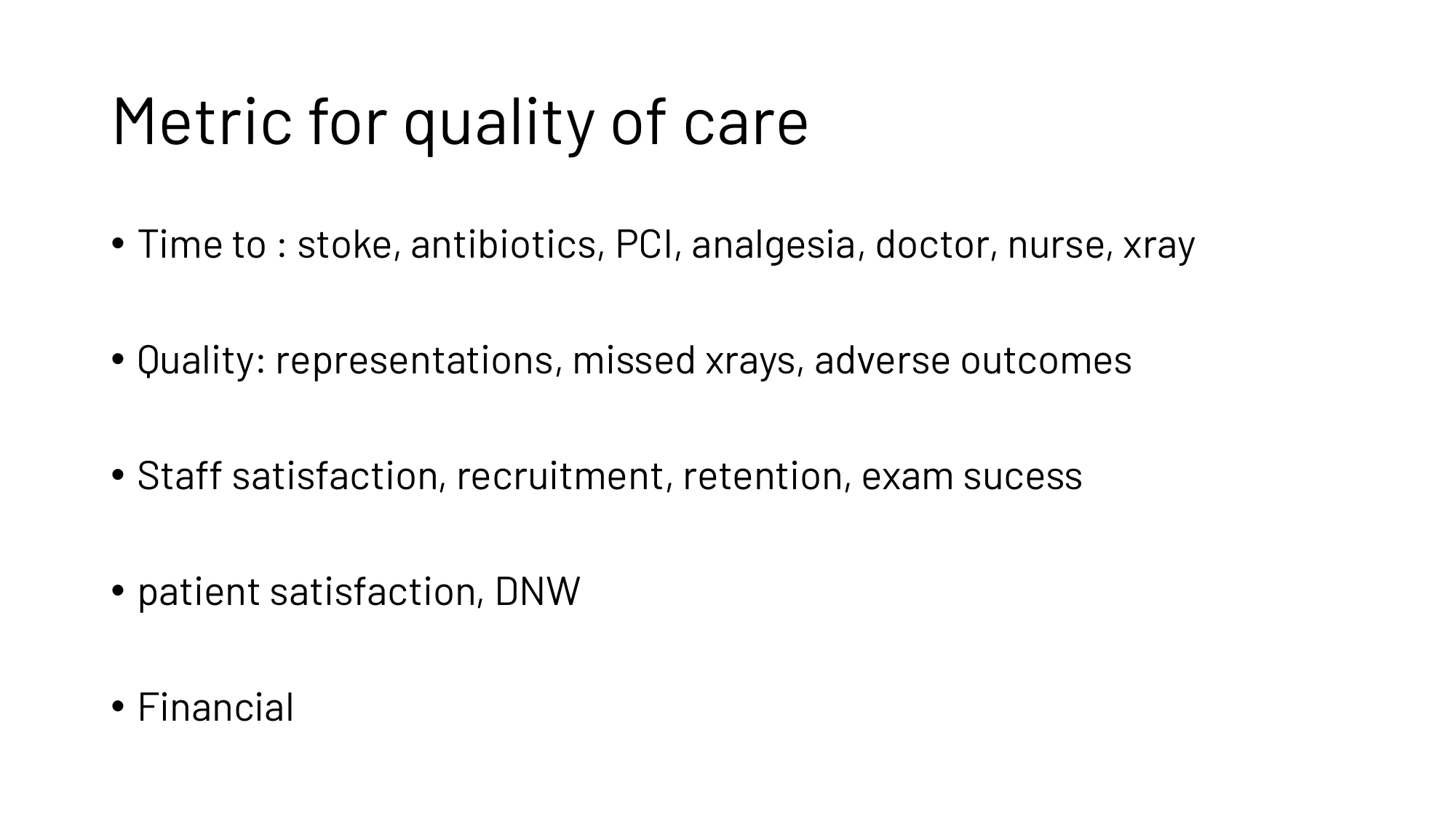

# Metric for quality of care
Time to : stoke, antibiotics, PCI, analgesia, doctor, nurse, xray

Quality: representations, missed xrays, adverse outcomes

Staff satisfaction, recruitment, retention, exam sucess

patient satisfaction, DNW

Financial